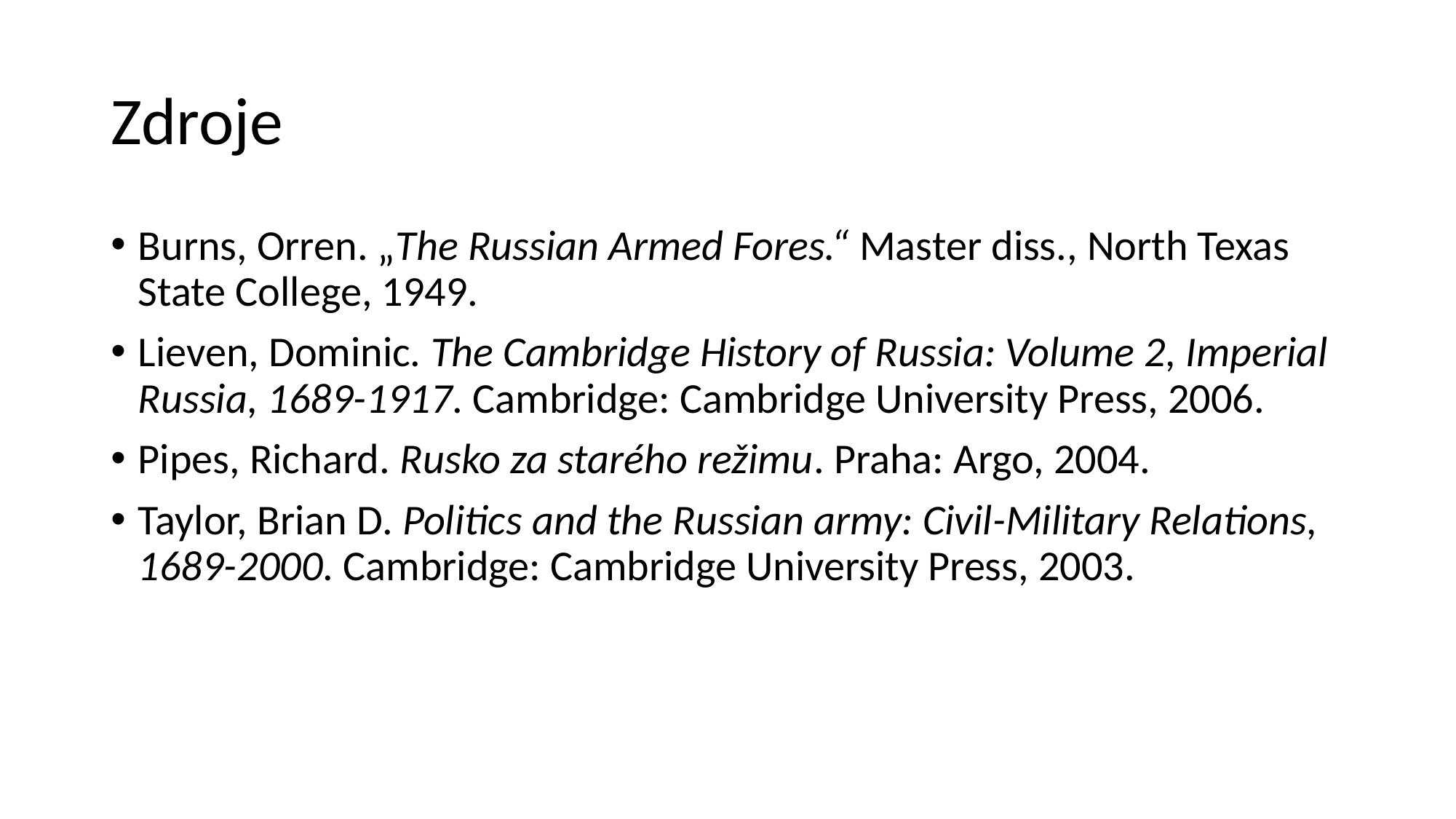

# Zdroje
Burns, Orren. „The Russian Armed Fores.“ Master diss., North Texas State College, 1949.
Lieven, Dominic. The Cambridge History of Russia: Volume 2, Imperial Russia, 1689-1917. Cambridge: Cambridge University Press, 2006.
Pipes, Richard. Rusko za starého režimu. Praha: Argo, 2004.
Taylor, Brian D. Politics and the Russian army: Civil-Military Relations, 1689-2000. Cambridge: Cambridge University Press, 2003.